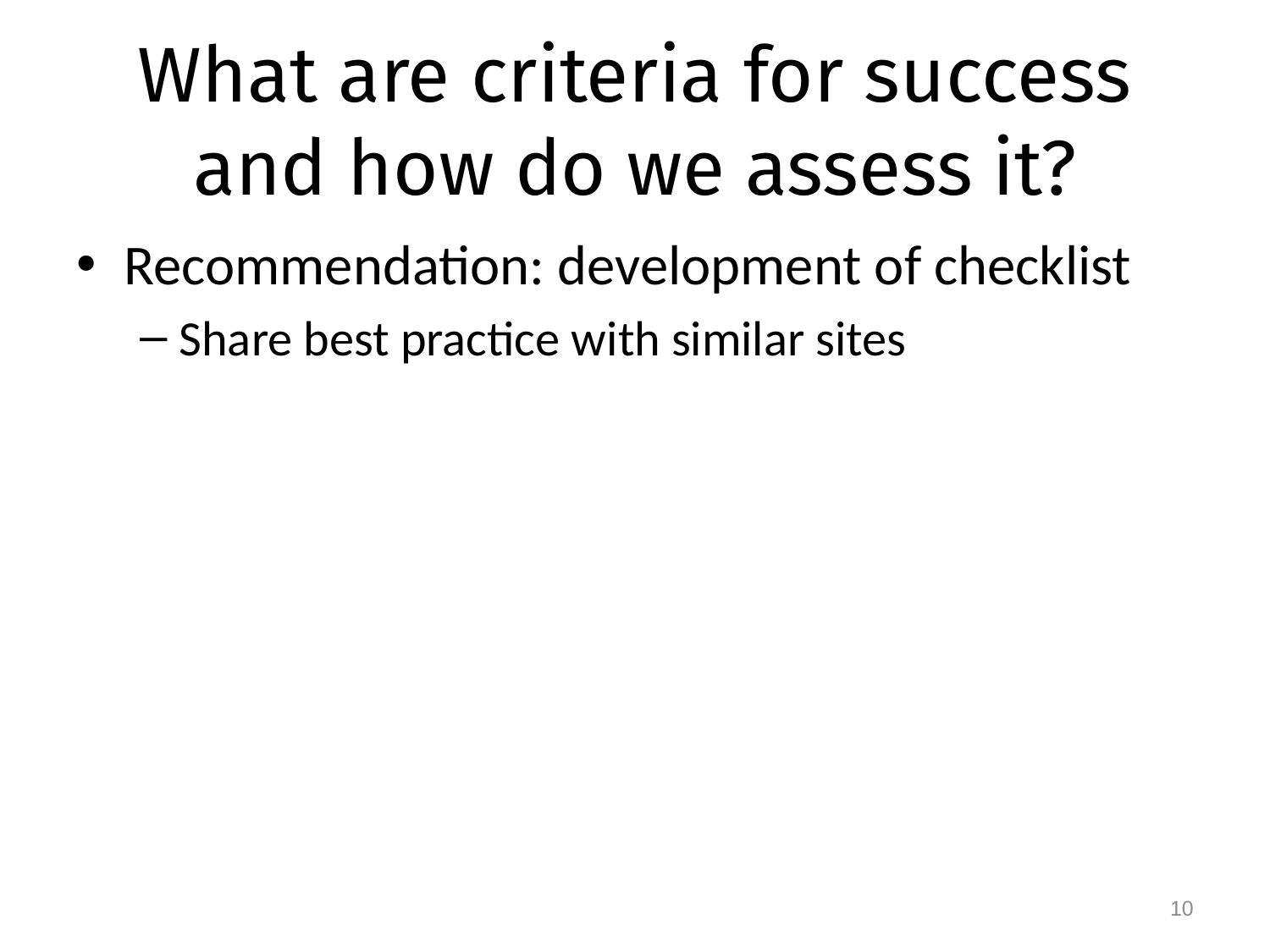

# What are criteria for success and how do we assess it?
Recommendation: development of checklist
Share best practice with similar sites
10